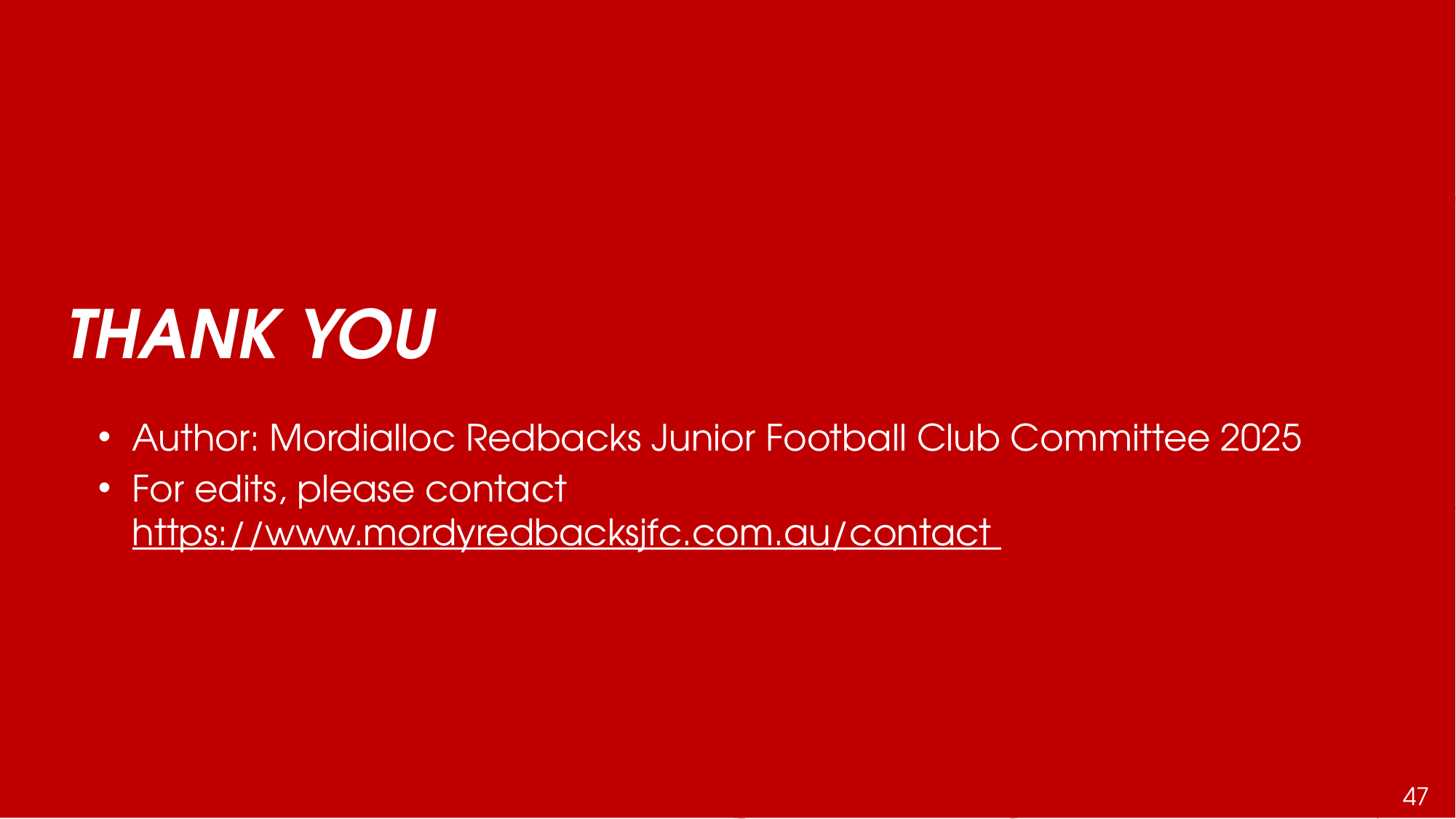

THANK YOU

Author: Mordialloc Redbacks Junior Football Club Committee 2025
For edits, please contact https://www.mordyredbacksjfc.com.au/contact
47